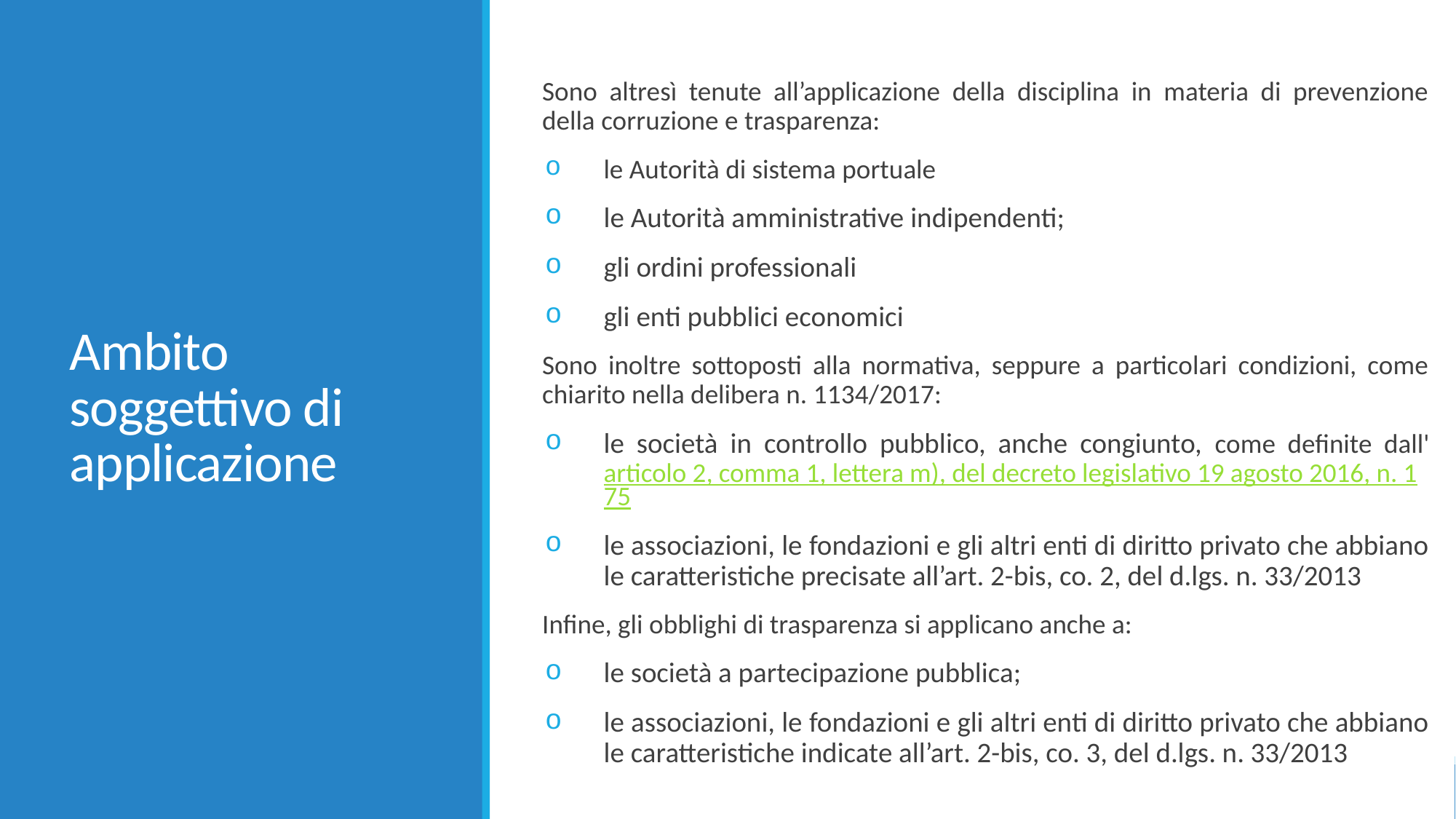

Ambito soggettivo di applicazione
Sono altresì tenute all’applicazione della disciplina in materia di prevenzione della corruzione e trasparenza:
le Autorità di sistema portuale
le Autorità amministrative indipendenti;
gli ordini professionali
gli enti pubblici economici
Sono inoltre sottoposti alla normativa, seppure a particolari condizioni, come chiarito nella delibera n. 1134/2017:
le società in controllo pubblico, anche congiunto, come definite dall'articolo 2, comma 1, lettera m), del decreto legislativo 19 agosto 2016, n. 175
le associazioni, le fondazioni e gli altri enti di diritto privato che abbiano le caratteristiche precisate all’art. 2-bis, co. 2, del d.lgs. n. 33/2013
Infine, gli obblighi di trasparenza si applicano anche a:
le società a partecipazione pubblica;
le associazioni, le fondazioni e gli altri enti di diritto privato che abbiano le caratteristiche indicate all’art. 2-bis, co. 3, del d.lgs. n. 33/2013